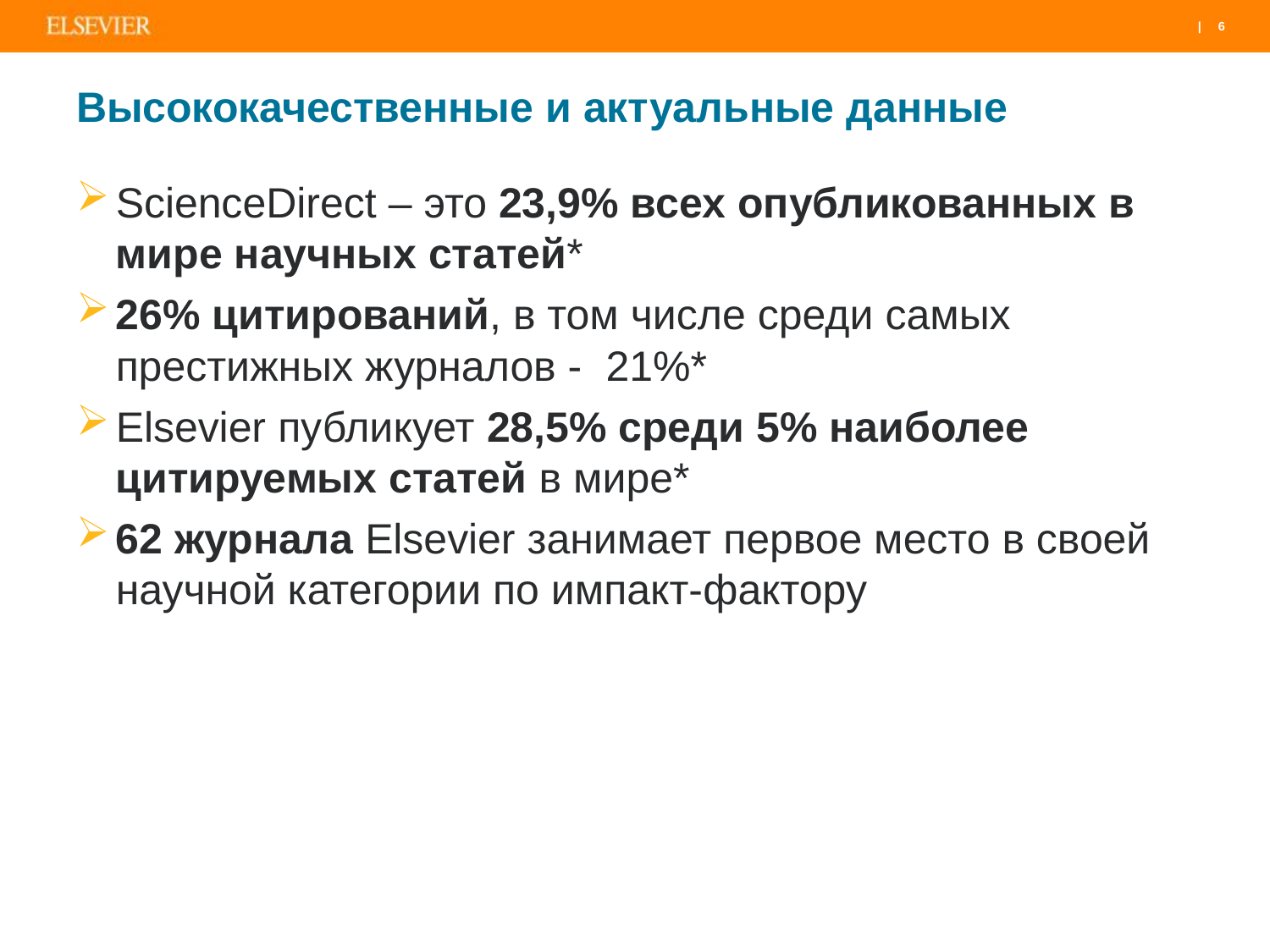

# Высококачественные и актуальные данные
ScienceDirect – это 23,9% всех опубликованных в мире научных статей*
26% цитирований, в том числе среди самых престижных журналов -  21%*
Elsevier публикует 28,5% среди 5% наиболее цитируемых статей в мире*
62 журнала Elsevier занимает первое место в своей научной категории по импакт-фактору